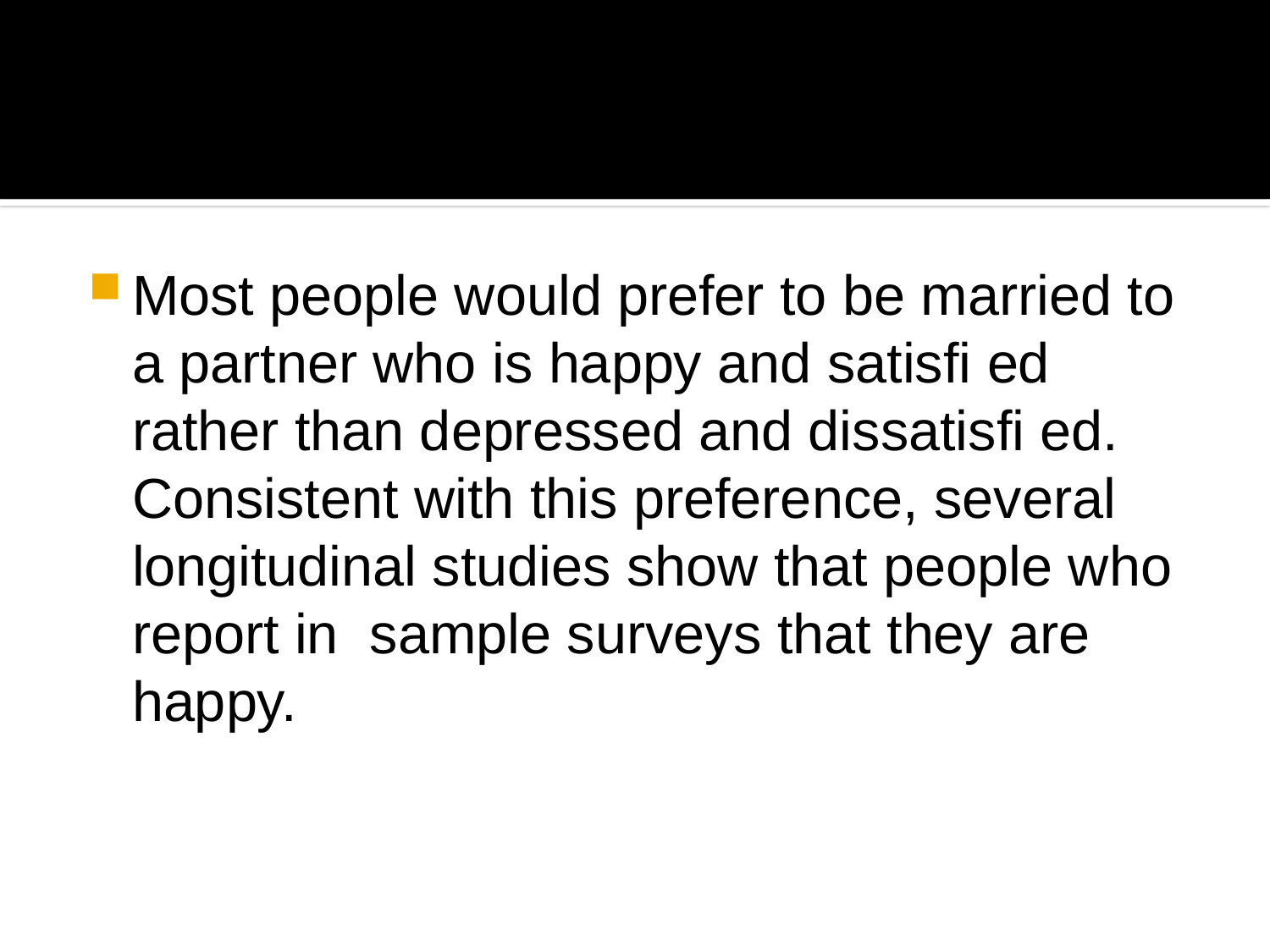

#
Most people would prefer to be married to a partner who is happy and satisfi ed rather than depressed and dissatisfi ed. Consistent with this preference, several longitudinal studies show that people who report in  sample surveys that they are happy.